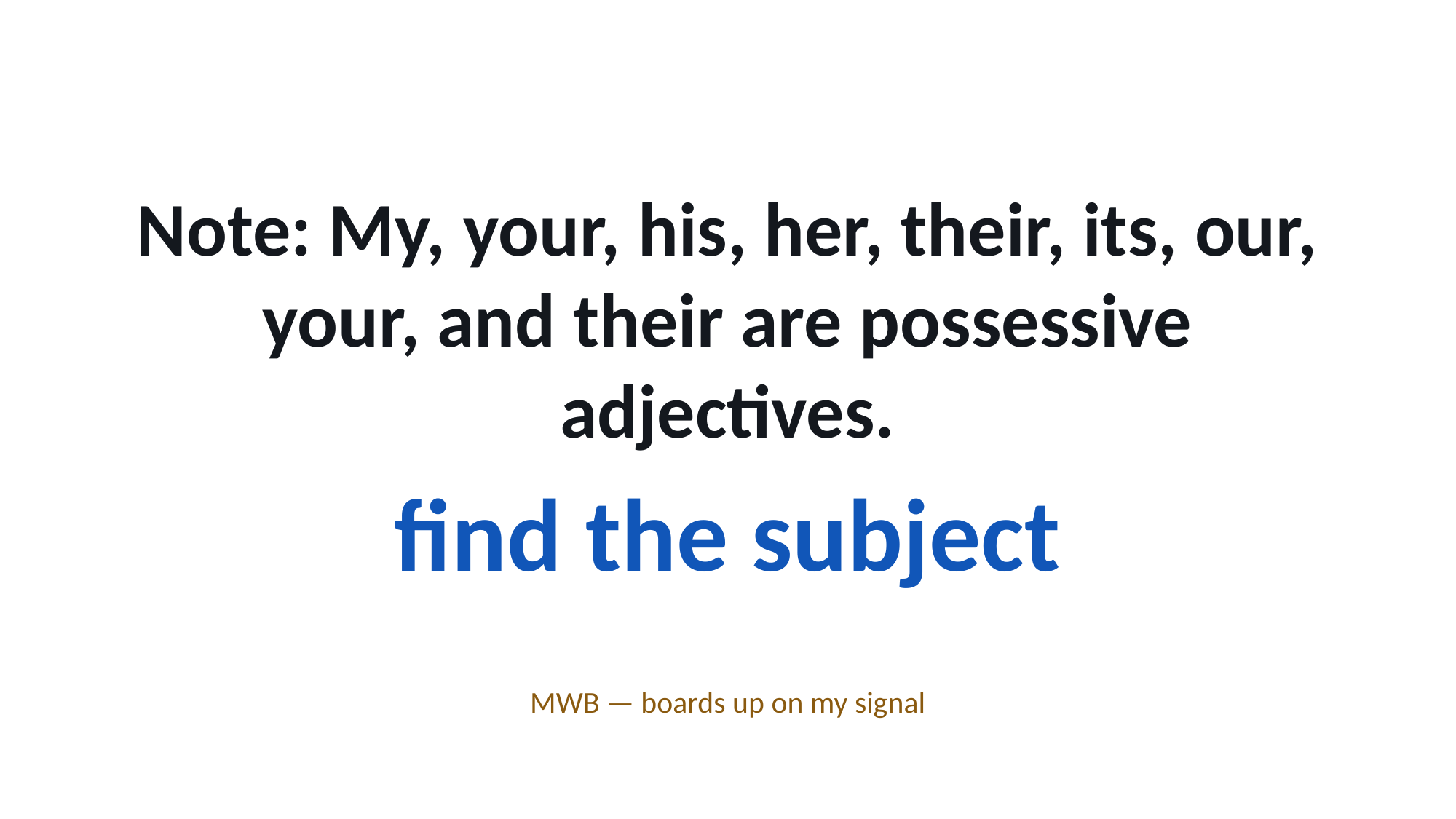

Note: My, your, his, her, their, its, our, your, and their are possessive adjectives.
find the subject
MWB — boards up on my signal